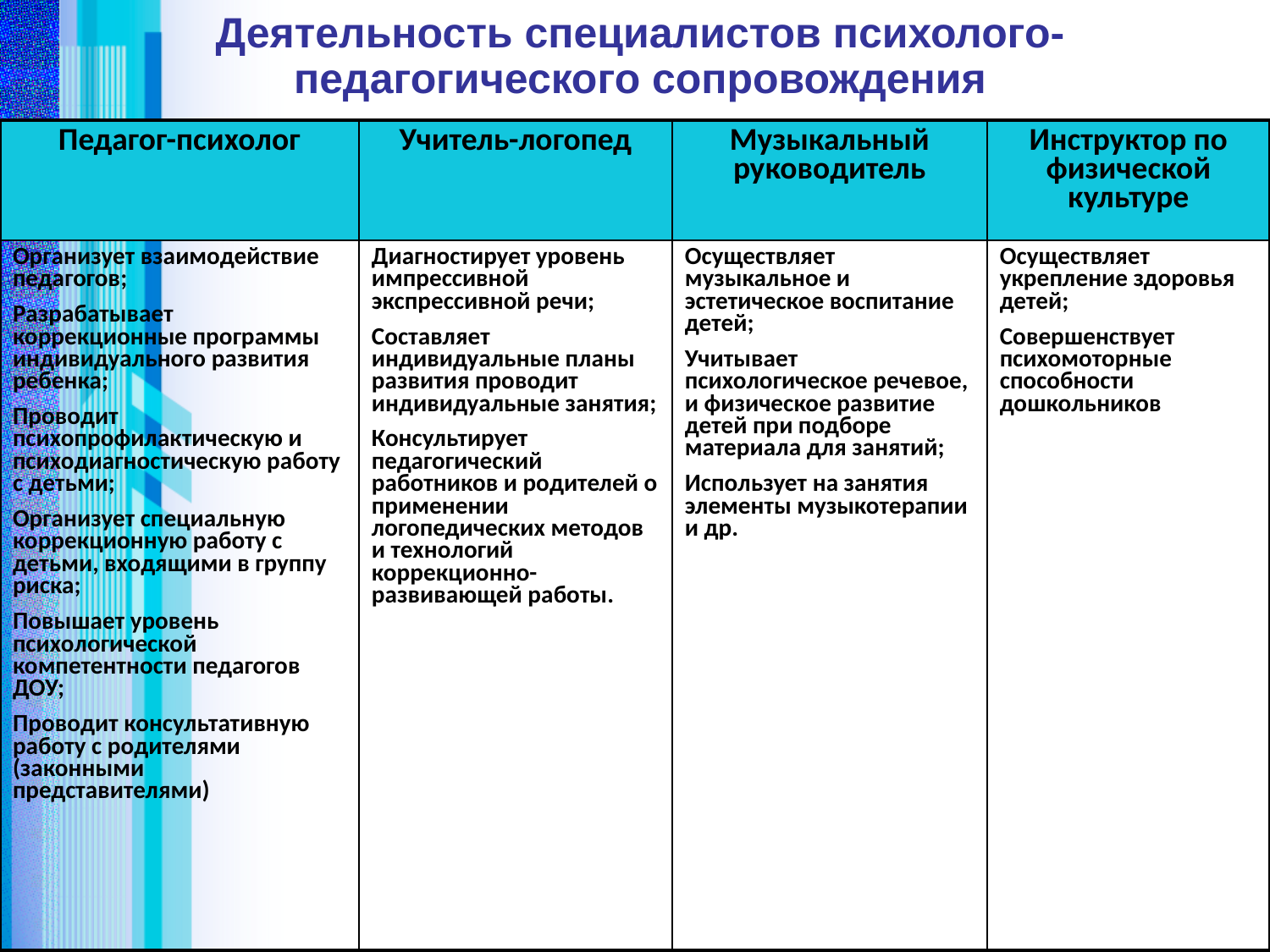

# Деятельность специалистов психолого- педагогического сопровождения
| Педагог-психолог | Учитель-логопед | Музыкальный руководитель | Инструктор по физической культуре |
| --- | --- | --- | --- |
| Организует взаимодействие педагогов; Разрабатывает коррекционные программы индивидуального развития ребенка; Проводит психопрофилактическую и психодиагностическую работу с детьми; Организует специальную коррекционную работу с детьми, входящими в группу риска; Повышает уровень психологической компетентности педагогов ДОУ; Проводит консультативную работу с родителями (законными представителями) | Диагностирует уровень импрессивной экспрессивной речи; Составляет индивидуальные планы развития проводит индивидуальные занятия; Консультирует педагогический работников и родителей о применении логопедических методов и технологий коррекционно- развивающей работы. | Осуществляет музыкальное и эстетическое воспитание детей; Учитывает психологическое речевое, и физическое развитие детей при подборе материала для занятий; Использует на занятия элементы музыкотерапии и др. | Осуществляет укрепление здоровья детей; Совершенствует психомоторные способности дошкольников |